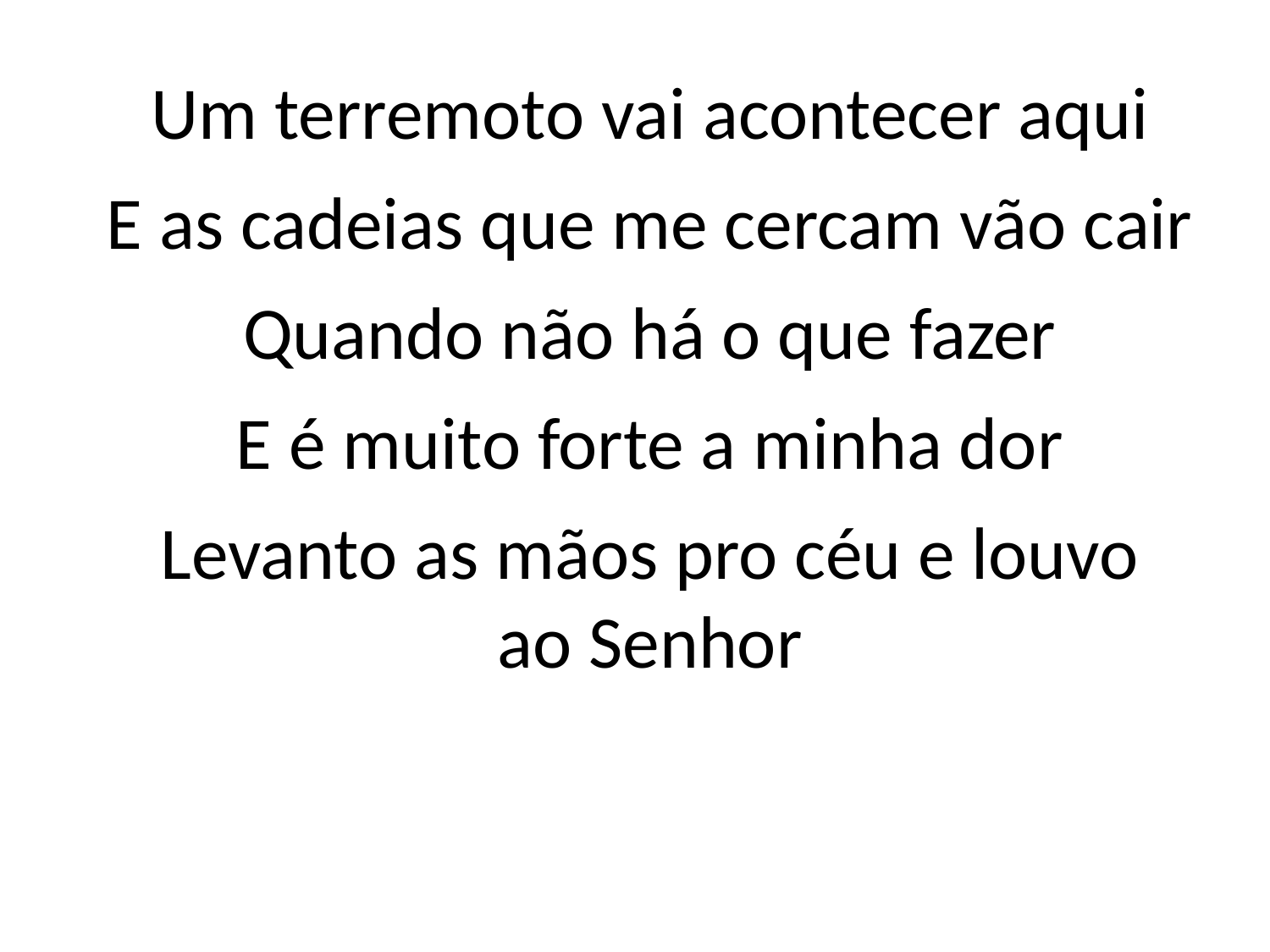

Um terremoto vai acontecer aqui

E as cadeias que me cercam vão cair

Quando não há o que fazer

E é muito forte a minha dor

Levanto as mãos pro céu e louvo
ao Senhor

#